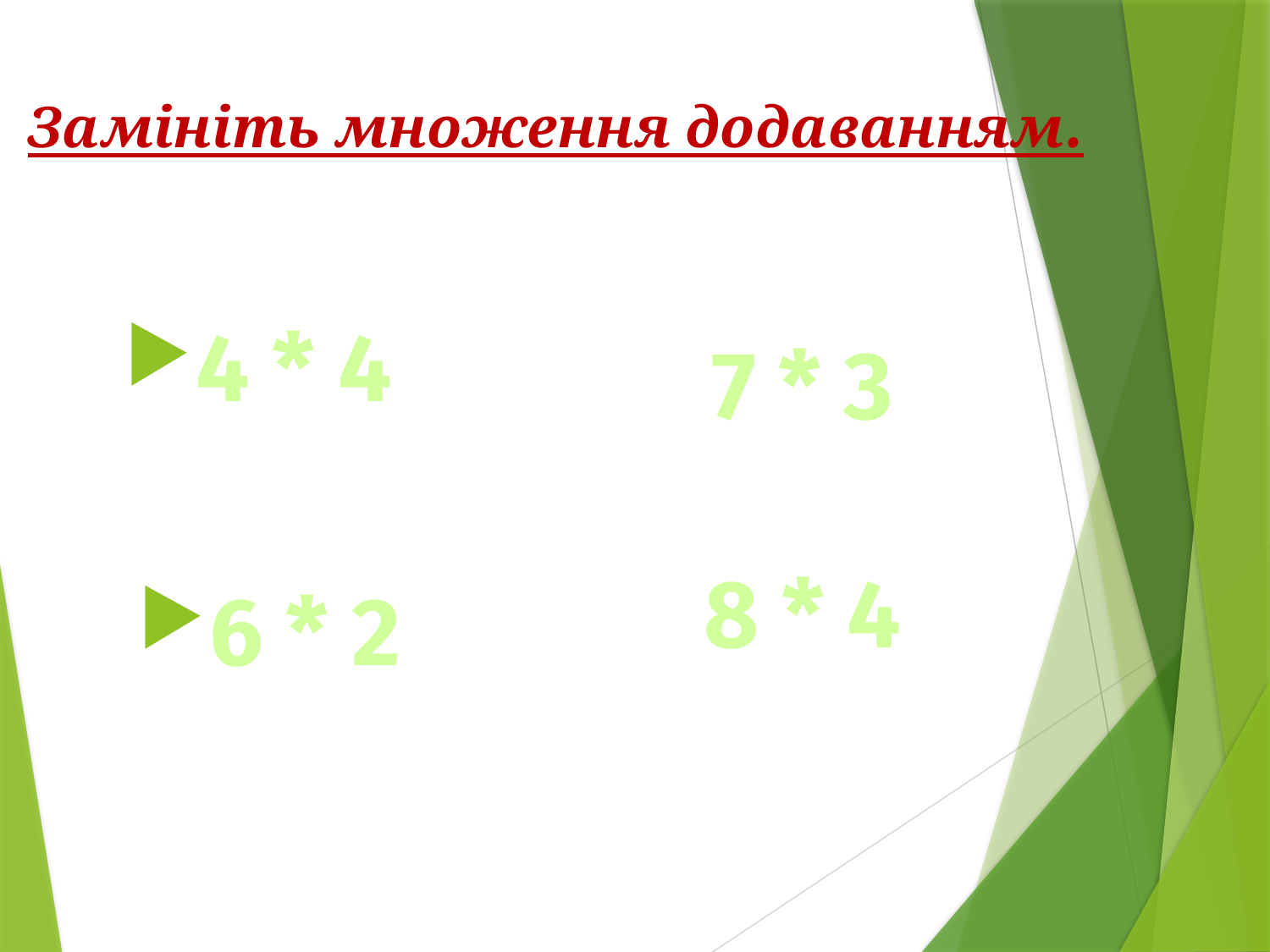

# Замініть множення додаванням.
4 * 4

6 * 2
7 * 3

8 * 4